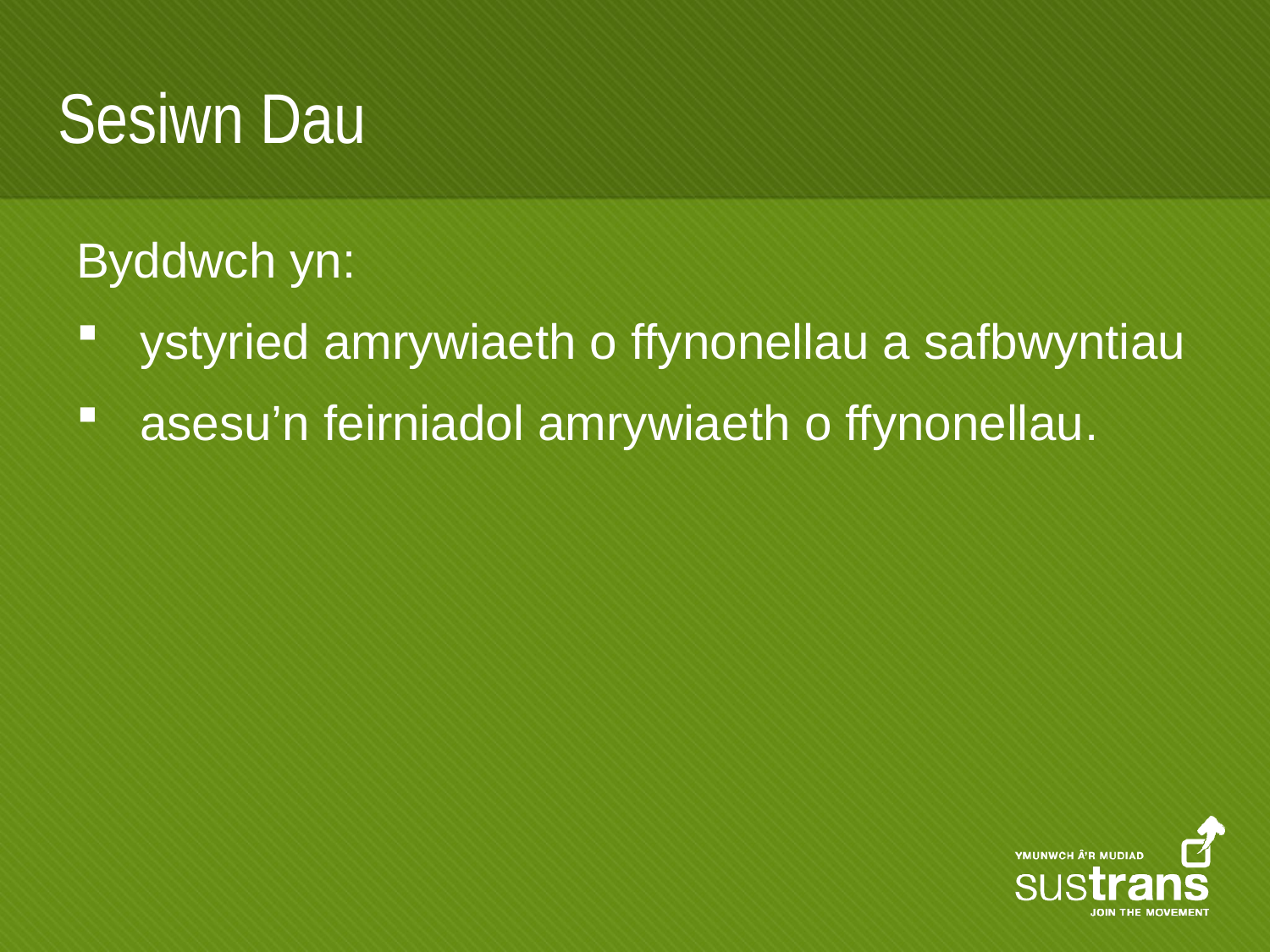

# Sesiwn Dau
Byddwch yn:
ystyried amrywiaeth o ffynonellau a safbwyntiau
asesu’n feirniadol amrywiaeth o ffynonellau.